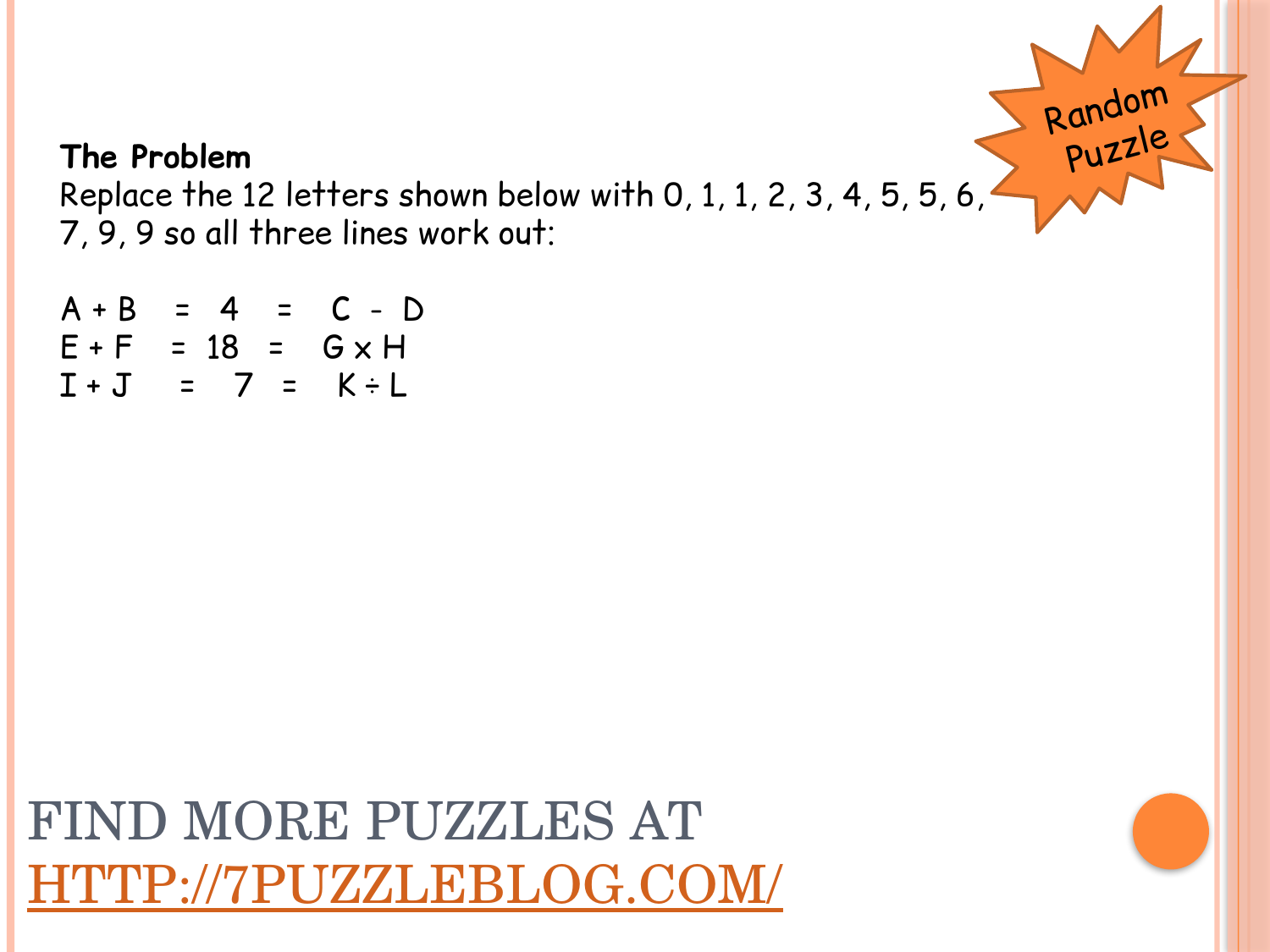

Random Puzzle
The Problem
Replace the 12 letters shown below with 0, 1, 1, 2, 3, 4, 5, 5, 6, 7, 9, 9 so all three lines work out:

A + B    =   4    =    C  -  D
E + F    =  18   =    G x H
I + J     =    7   =    K ÷ L
# Find more puzzles at http://7puzzleblog.com/